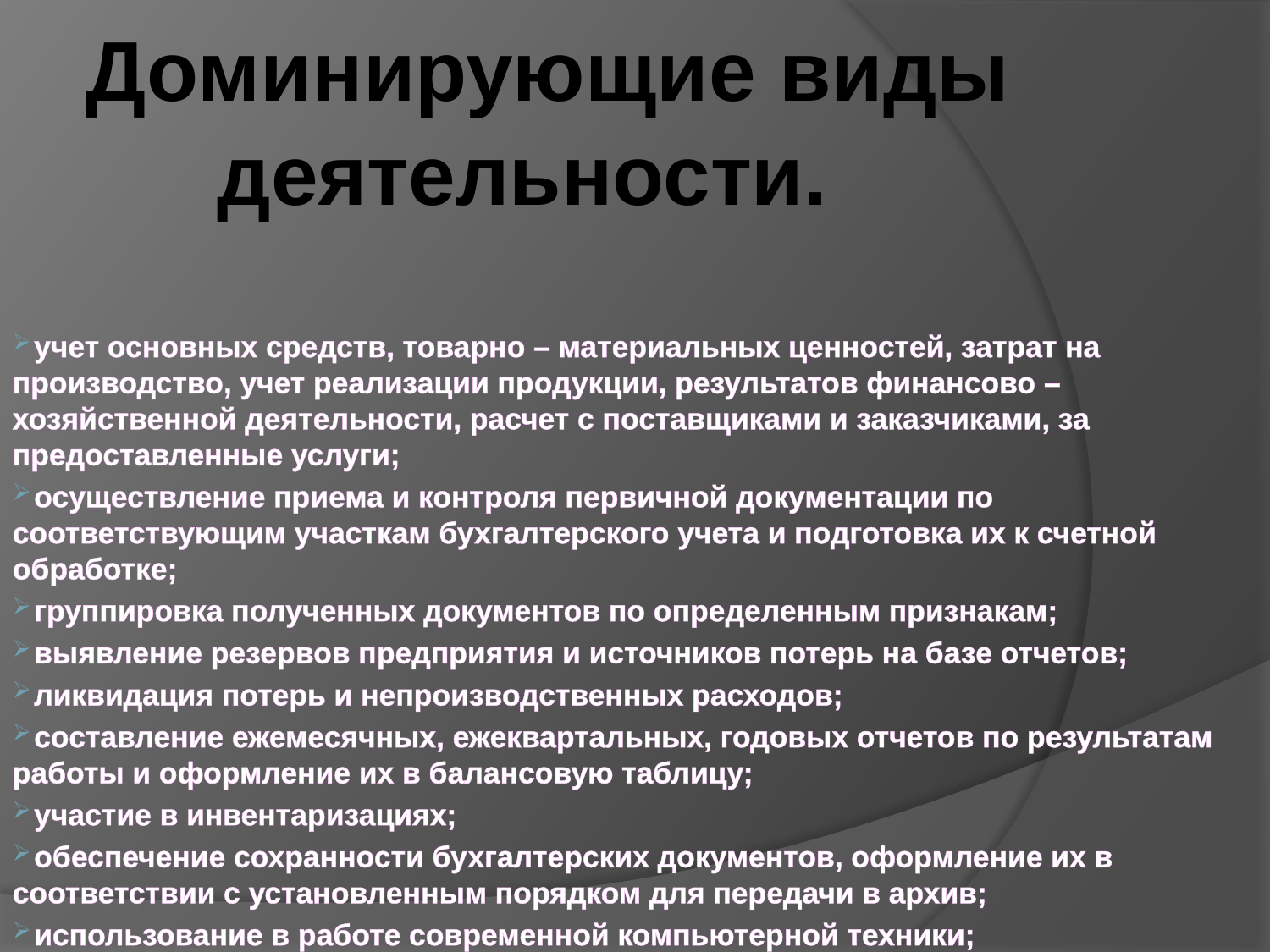

# Доминирующие виды деятельности.
 учет основных средств, товарно – материальных ценностей, затрат на производство, учет реализации продукции, результатов финансово – хозяйственной деятельности, расчет с поставщиками и заказчиками, за предоставленные услуги;
 осуществление приема и контроля первичной документации по соответствующим участкам бухгалтерского учета и подготовка их к счетной обработке;
 группировка полученных документов по определенным признакам;
 выявление резервов предприятия и источников потерь на базе отчетов;
 ликвидация потерь и непроизводственных расходов;
 составление ежемесячных, ежеквартальных, годовых отчетов по результатам работы и оформление их в балансовую таблицу;
 участие в инвентаризациях;
 обеспечение сохранности бухгалтерских документов, оформление их в соответствии с установленным порядком для передачи в архив;
 использование в работе современной компьютерной техники;